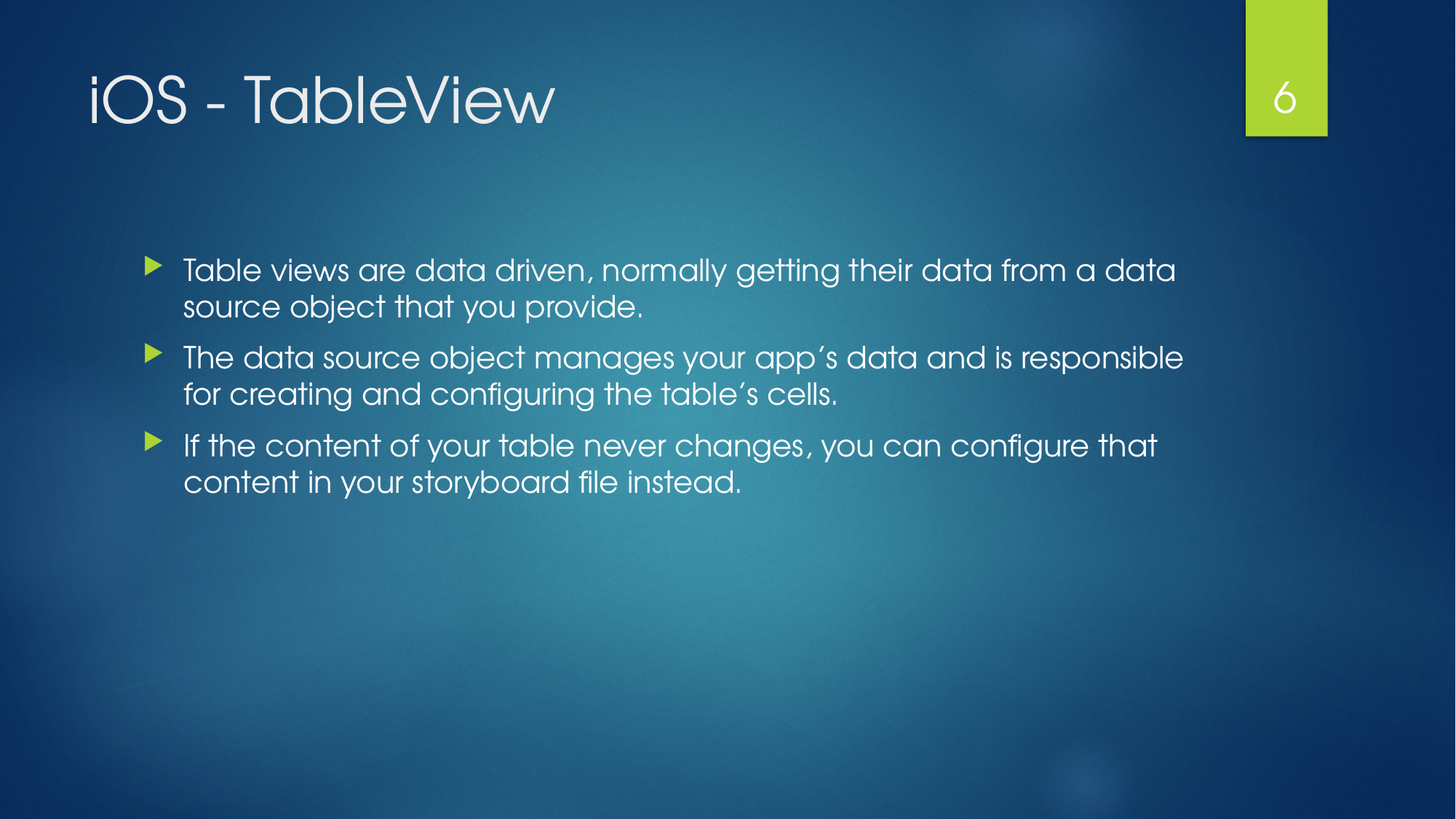

6
# iOS - TableView
Table views are data driven, normally getting their data from a data source object that you provide.
The data source object manages your app’s data and is responsible for creating and configuring the table’s cells.
If the content of your table never changes, you can configure that content in your storyboard file instead.